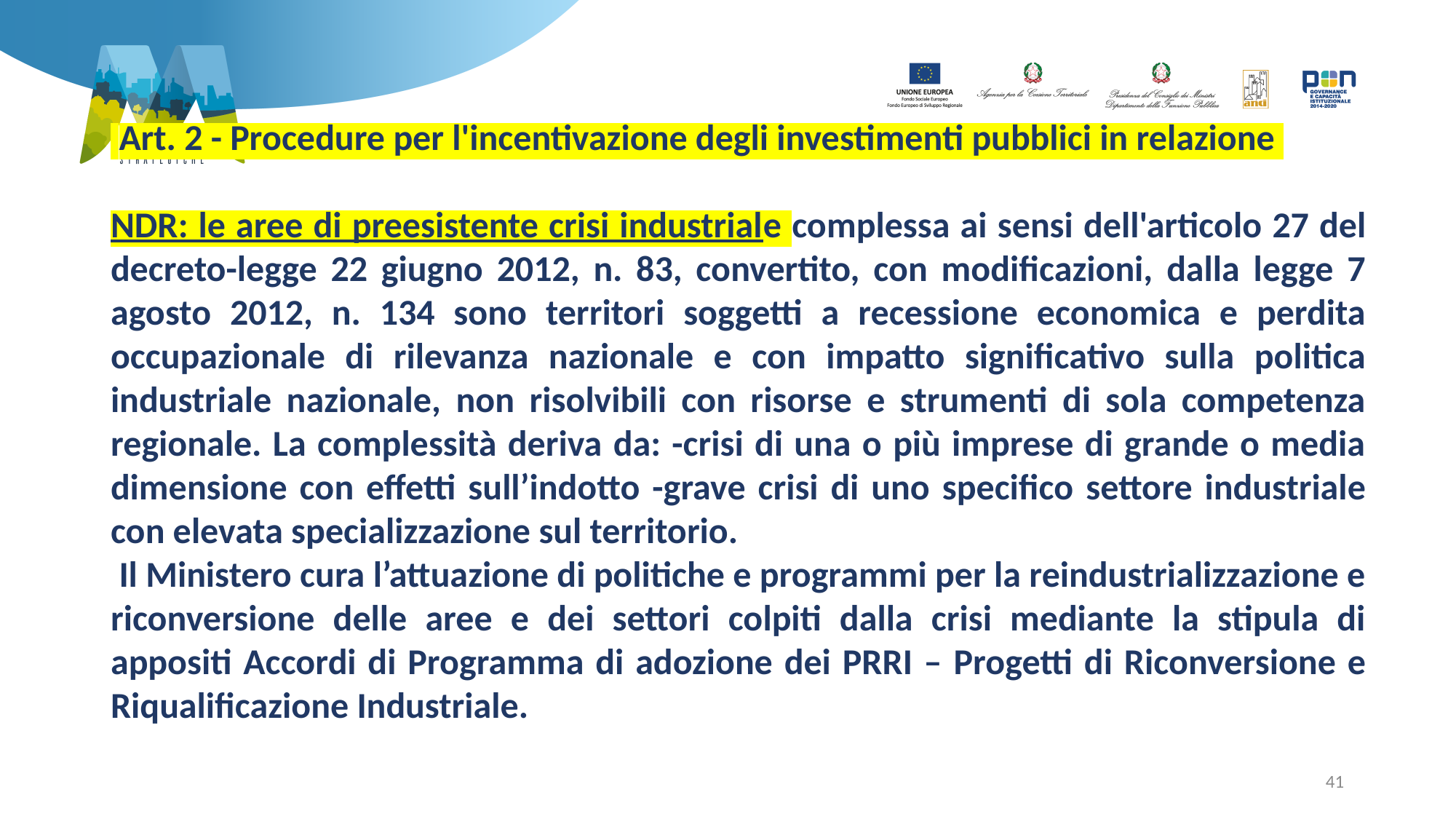

Art. 2 - Procedure per l'incentivazione degli investimenti pubblici in relazione

NDR: le aree di preesistente crisi industriale complessa ai sensi dell'articolo 27 del decreto-legge 22 giugno 2012, n. 83, convertito, con modificazioni, dalla legge 7 agosto 2012, n. 134 sono territori soggetti a recessione economica e perdita occupazionale di rilevanza nazionale e con impatto significativo sulla politica industriale nazionale, non risolvibili con risorse e strumenti di sola competenza regionale. La complessità deriva da: -crisi di una o più imprese di grande o media dimensione con effetti sull’indotto -grave crisi di uno specifico settore industriale con elevata specializzazione sul territorio.
 Il Ministero cura l’attuazione di politiche e programmi per la reindustrializzazione e riconversione delle aree e dei settori colpiti dalla crisi mediante la stipula di appositi Accordi di Programma di adozione dei PRRI – Progetti di Riconversione e Riqualificazione Industriale.
41